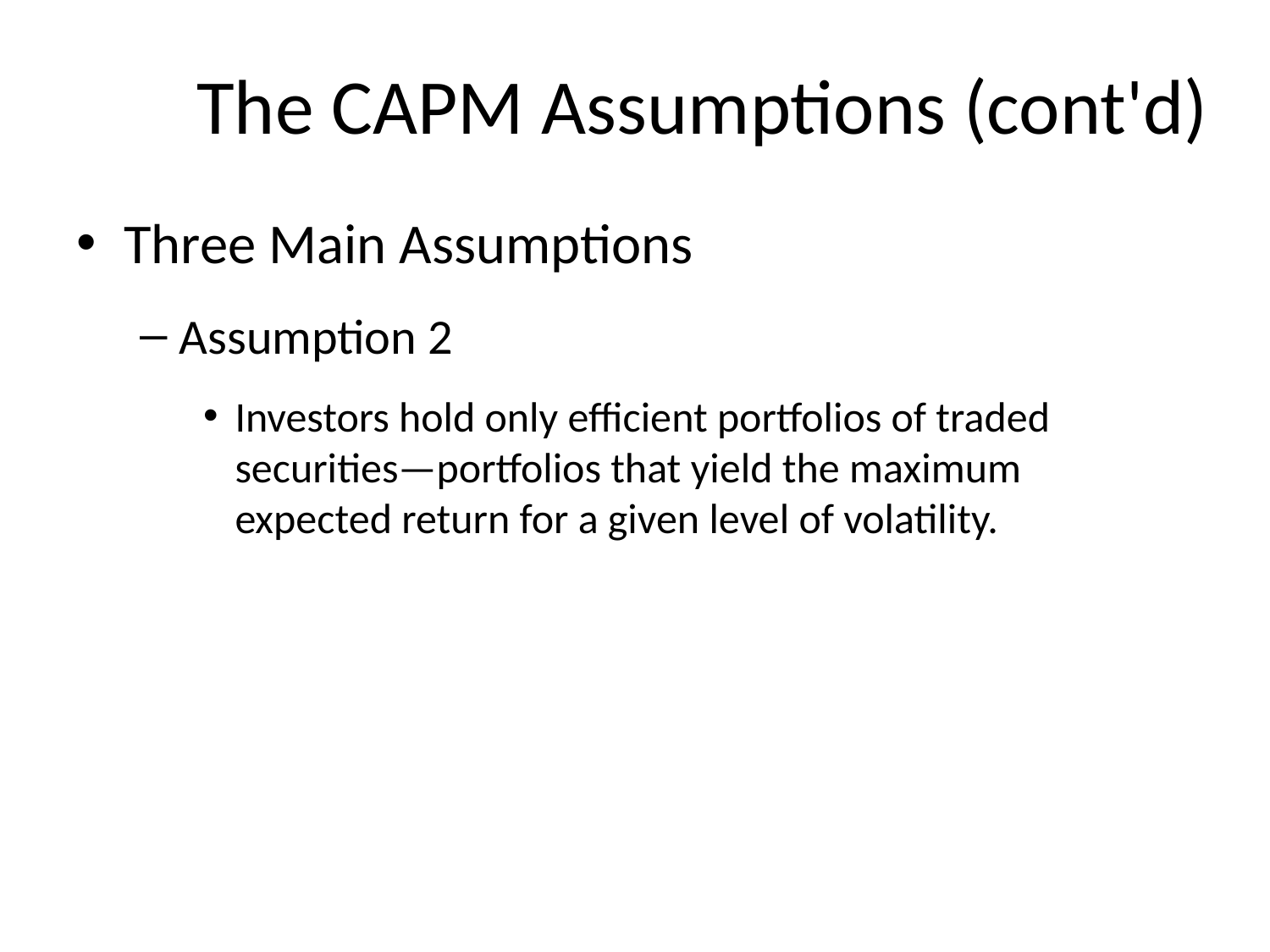

# The CAPM Assumptions (cont'd)
Three Main Assumptions
Assumption 2
Investors hold only efficient portfolios of traded securities—portfolios that yield the maximum
expected return for a given level of volatility.